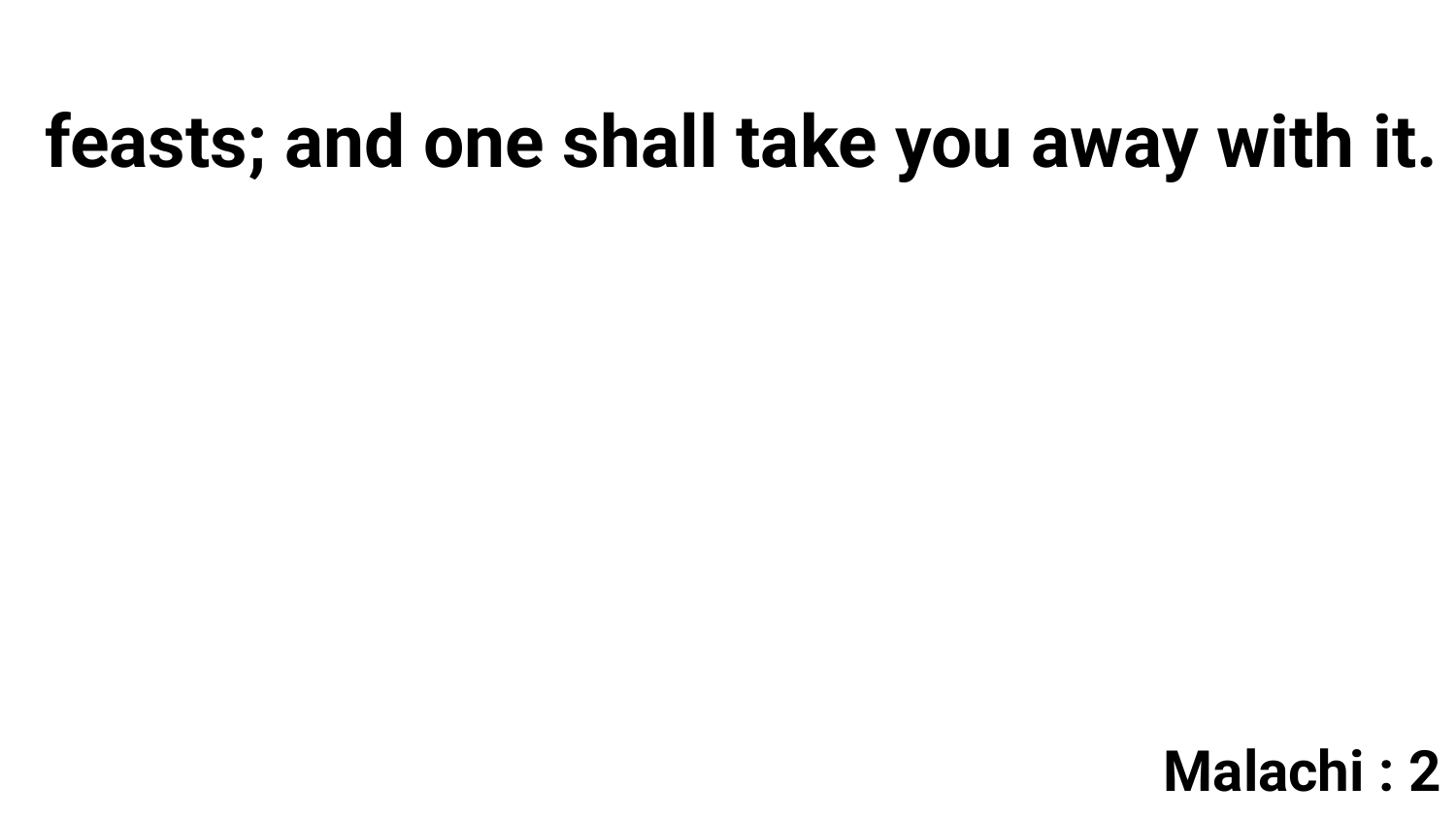

feasts; and one shall take you away with it.
Malachi : 2